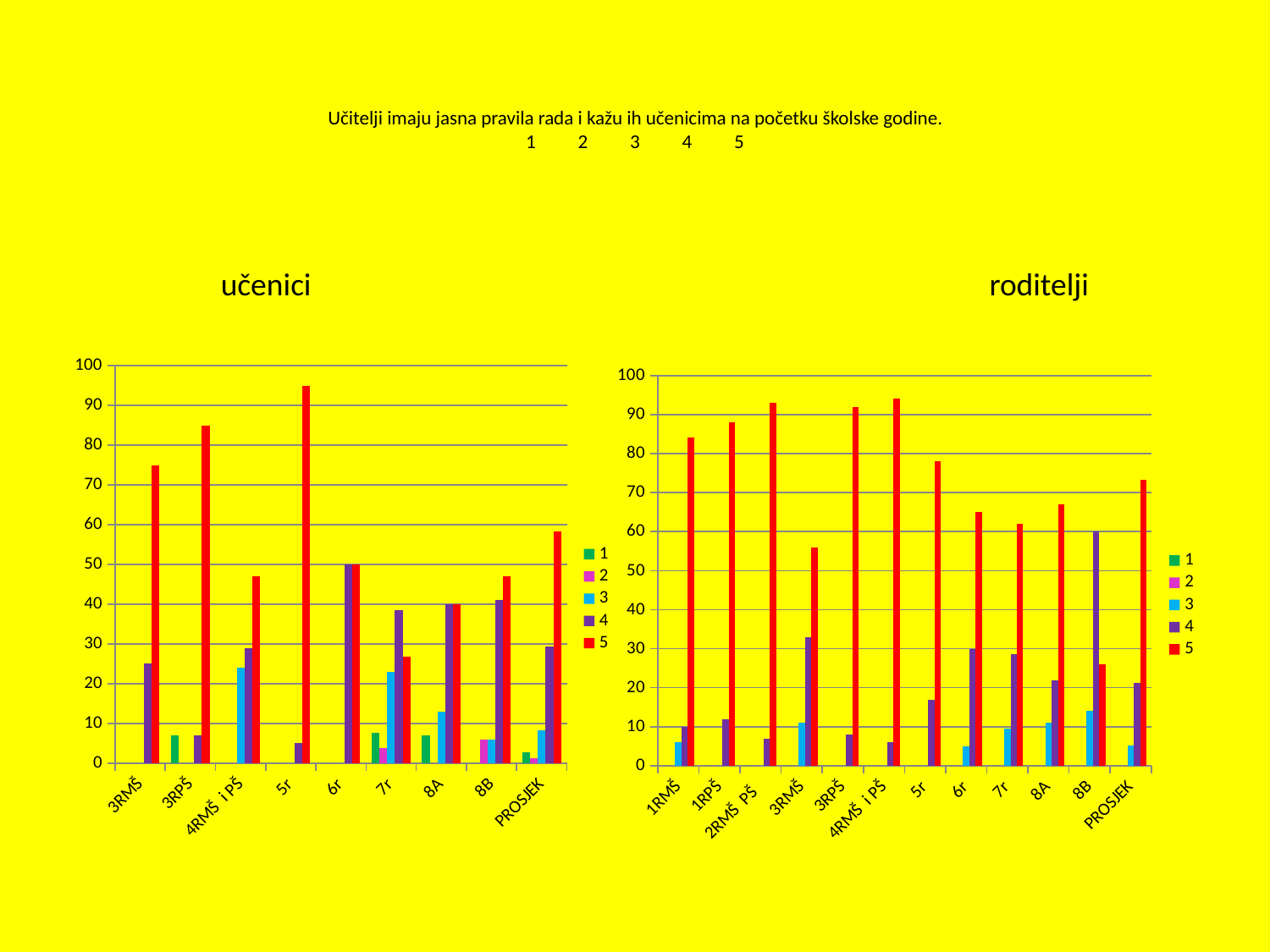

# Učitelji imaju jasna pravila rada i kažu ih učenicima na početku školske godine. 1	2	3	4	5
učenici
roditelji

### Chart

| Category | 1 | 2 | 3 | 4 | 5 |
|---|---|---|---|---|---|
| 3RMŠ | 0.0 | 0.0 | 0.0 | 25.0 | 75.0 |
| 3RPŠ | 7.0 | 0.0 | 0.0 | 7.0 | 85.0 |
| 4RMŠ  i PŠ | 0.0 | 0.0 | 24.0 | 29.0 | 47.0 |
| 5r | 0.0 | 0.0 | 0.0 | 5.0 | 95.0 |
| 6r | 0.0 | 0.0 | 0.0 | 50.0 | 50.0 |
| 7r | 7.7 | 3.8 | 23.0 | 38.4 | 26.9 |
| 8A | 7.0 | 0.0 | 13.0 | 40.0 | 40.0 |
| 8B | 0.0 | 6.0 | 6.0 | 41.0 | 47.0 |
| PROSJEK | 2.7124999999999977 | 1.224999999999998 | 8.25 | 29.424999999999986 | 58.23750000000001 |

### Chart

| Category | 1 | 2 | 3 | 4 | 5 |
|---|---|---|---|---|---|
| 1RMŠ | 0.0 | 0.0 | 6.0 | 10.0 | 84.0 |
| 1RPŠ | 0.0 | 0.0 | 0.0 | 12.0 | 88.0 |
| 2RMŠ  PŠ   | 0.0 | 0.0 | 0.0 | 7.0 | 93.0 |
| 3RMŠ | 0.0 | 0.0 | 11.0 | 33.0 | 56.0 |
| 3RPŠ | 0.0 | 0.0 | 0.0 | 8.0 | 92.0 |
| 4RMŠ  i PŠ | 0.0 | 0.0 | 0.0 | 6.0 | 94.0 |
| 5r | 0.0 | 0.0 | 0.0 | 17.0 | 78.0 |
| 6r | 0.0 | 0.0 | 5.0 | 30.0 | 65.0 |
| 7r | 0.0 | 0.0 | 9.5 | 28.6 | 61.9 |
| 8A | 0.0 | 0.0 | 11.0 | 22.0 | 67.0 |
| 8B | 0.0 | 0.0 | 14.0 | 60.0 | 26.0 |
| PROSJEK | 0.0 | 0.0 | 5.1363636363636465 | 21.236363636363603 | 73.17272727272706 |